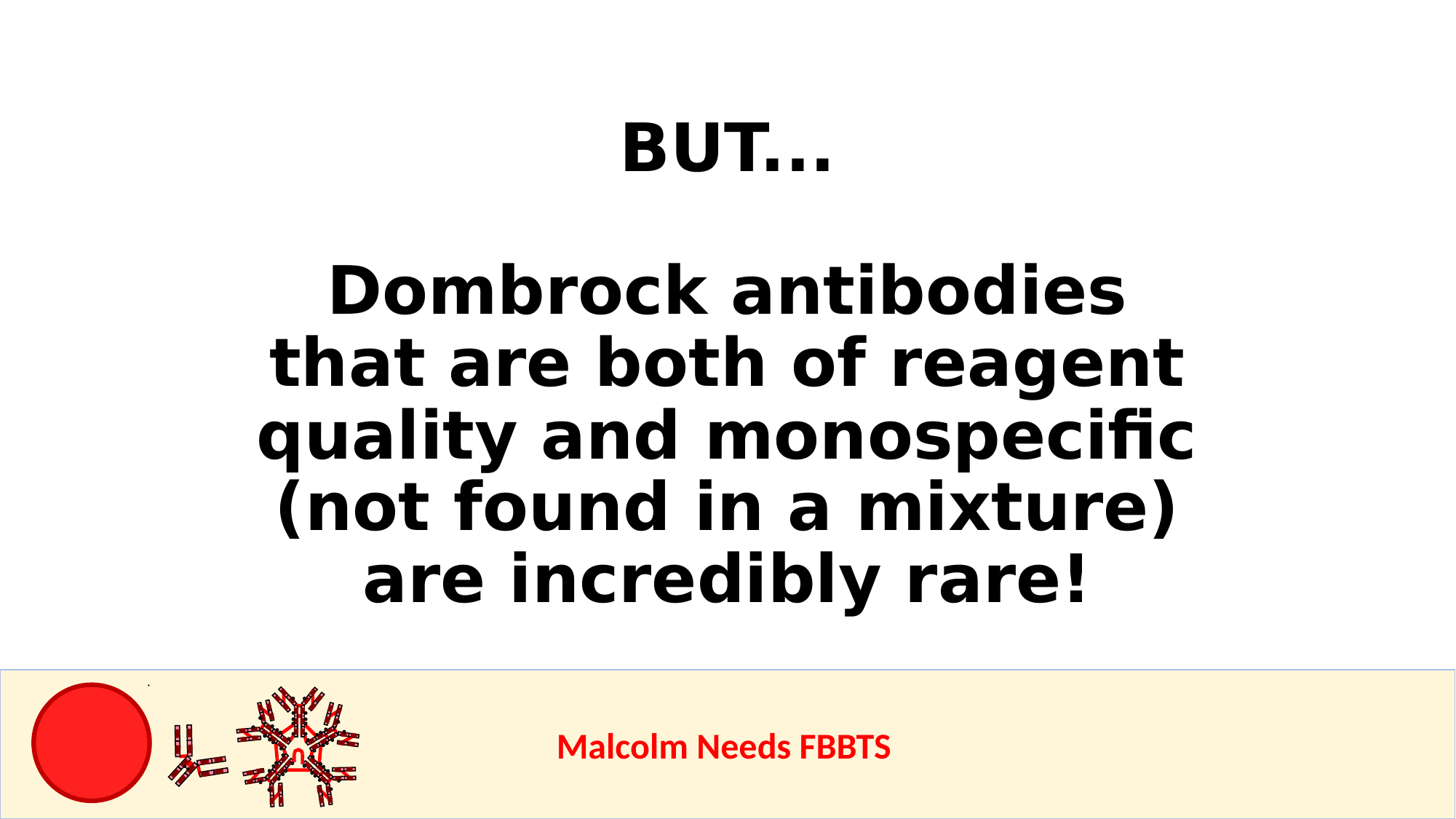

# BUT...
Dombrock antibodies that are both of reagent quality and monospecific (not found in a mixture) are incredibly rare!
					Malcolm Needs FBBTS